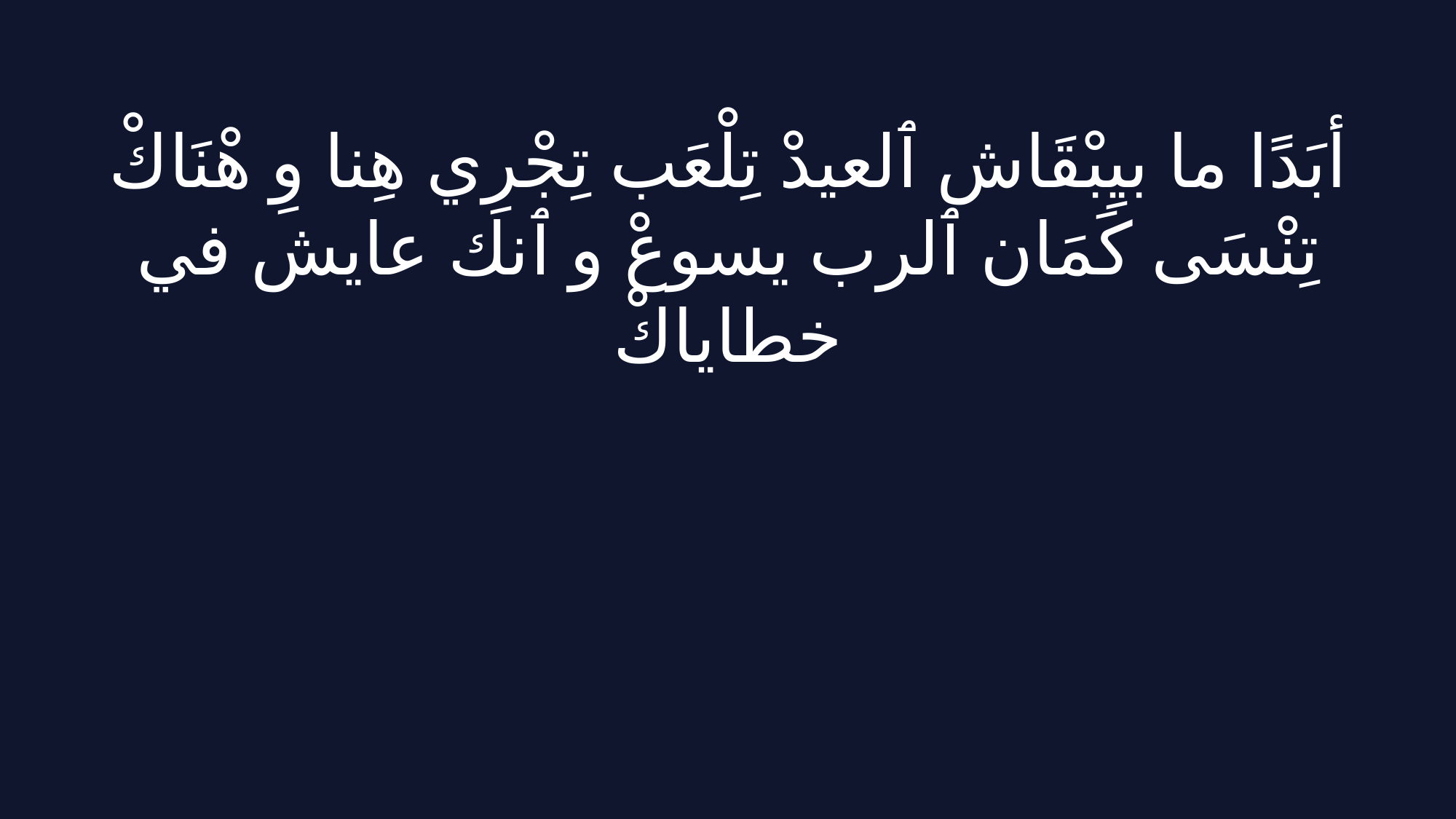

أبَدًا ما بيِبْقَاش ٱلعيدْ تِلْعَب تِجْرِي هِنا وِ هْنَاكْ
تِنْسَى كَمَان ٱلرب يسوعْ و ٱنك عايش في خطاياكْ